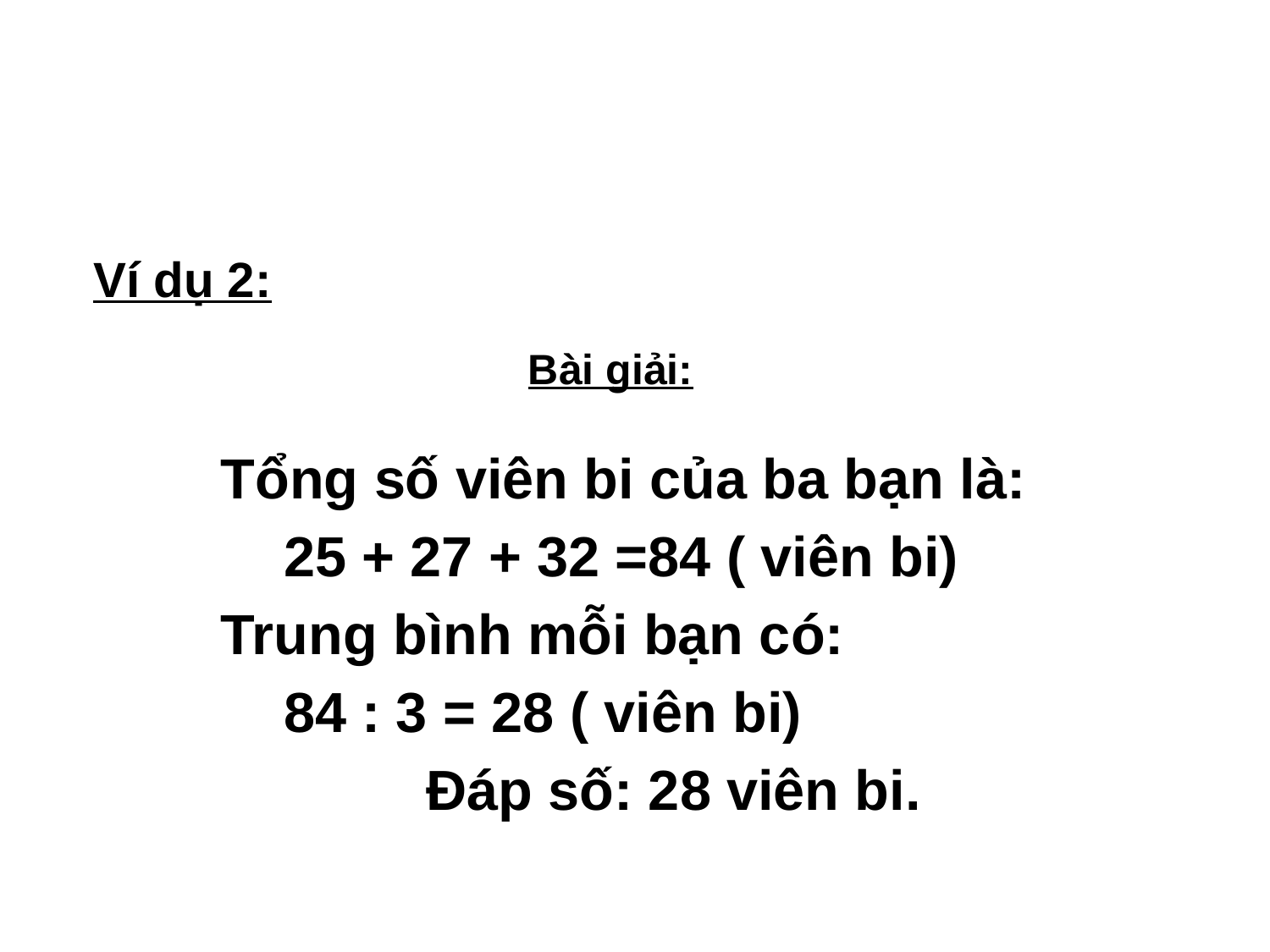

Ví dụ 2:
Bài giải:
Tổng số viên bi của ba bạn là:
    25 + 27 + 32 =84 ( viên bi)
Trung bình mỗi bạn có:
    84 : 3 = 28 ( viên bi)
	     Đáp số: 28 viên bi.